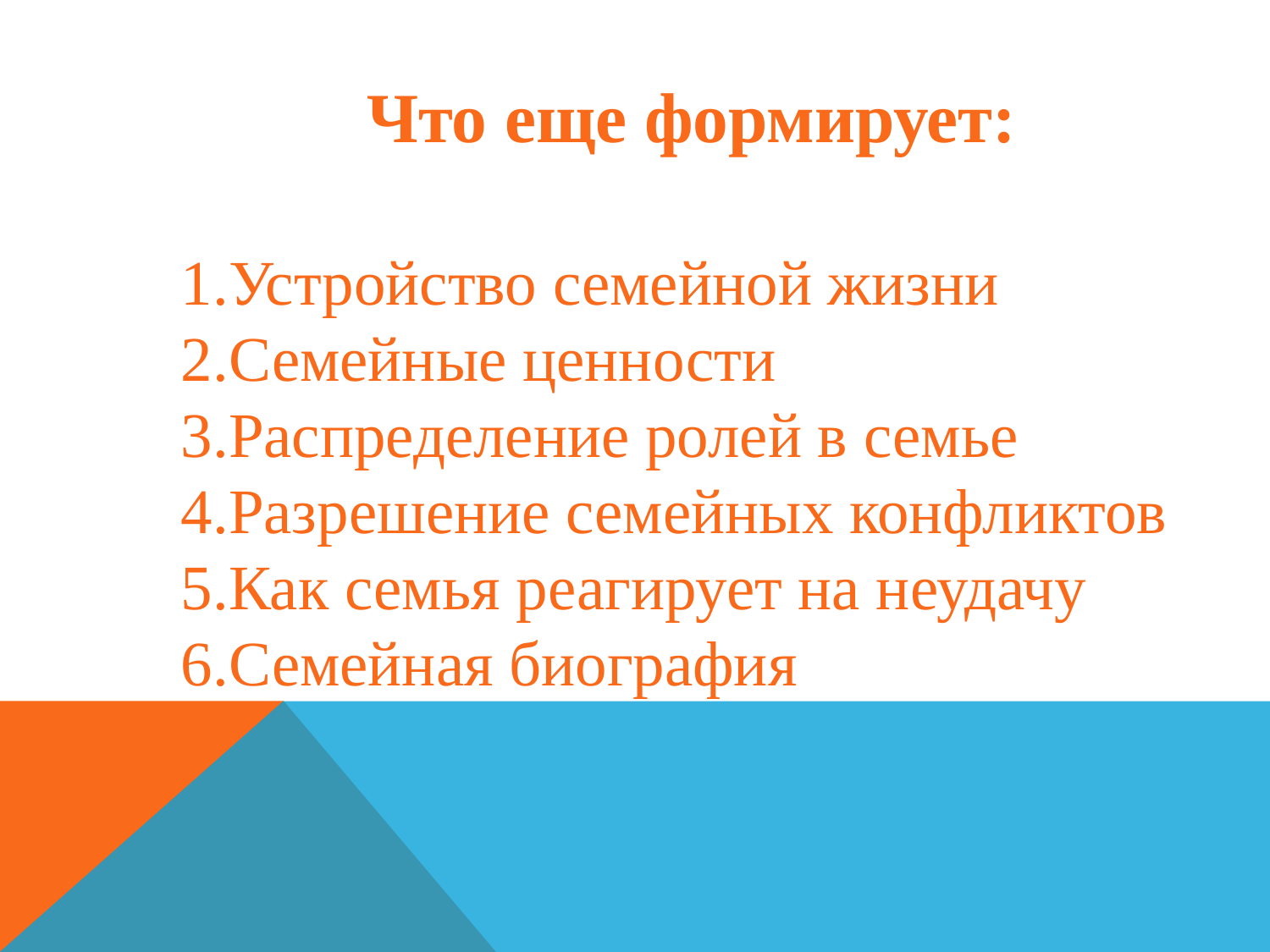

Что еще формирует:

Устройство семейной жизни
Семейные ценности
Распределение ролей в семье
Разрешение семейных конфликтов
Как семья реагирует на неудачу
Семейная биография